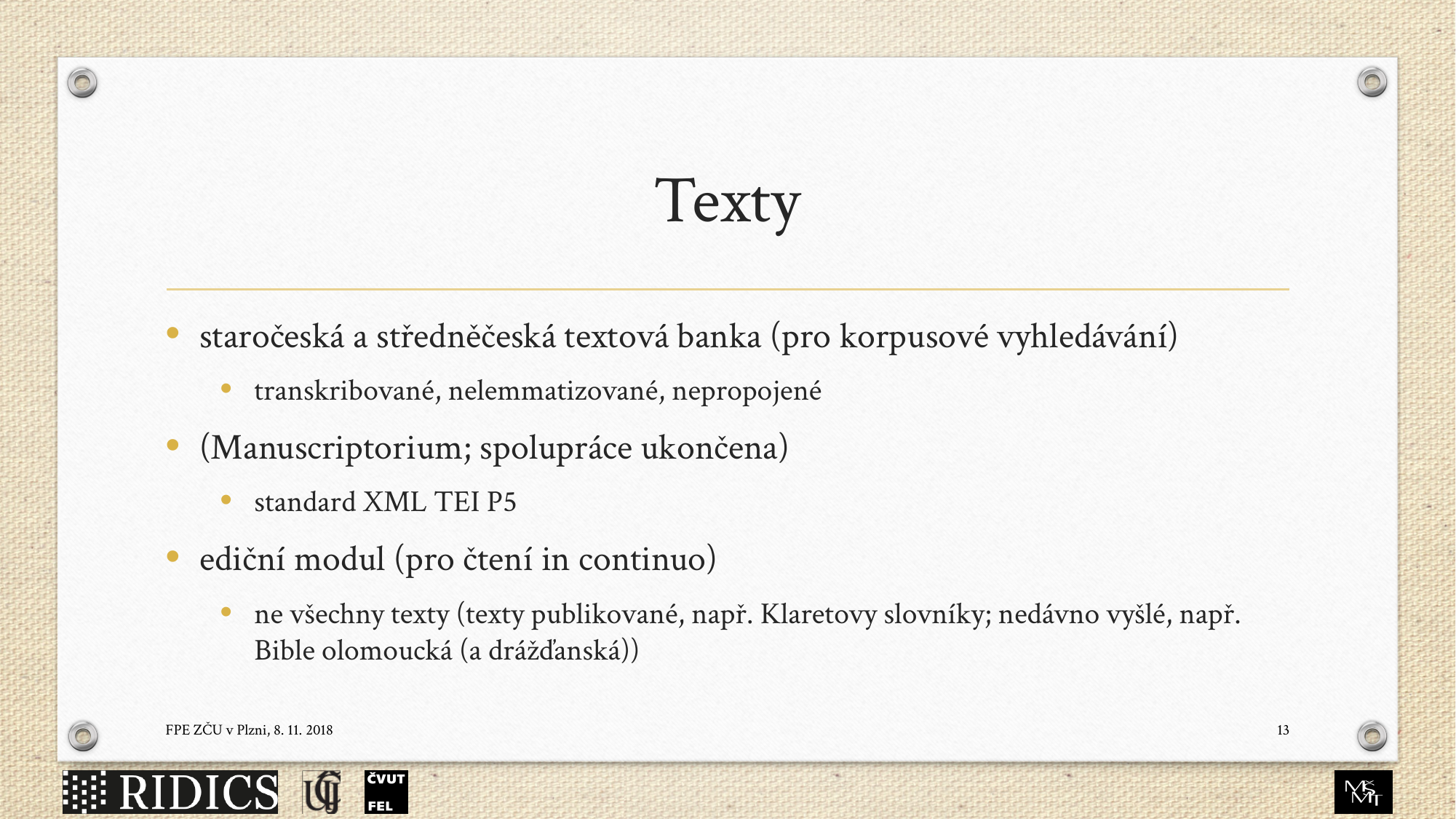

# Texty
staročeská a středněčeská textová banka (pro korpusové vyhledávání)
transkribované, nelemmatizované, nepropojené
(Manuscriptorium; spolupráce ukončena)
standard XML TEI P5
ediční modul (pro čtení in continuo)
ne všechny texty (texty publikované, např. Klaretovy slovníky; nedávno vyšlé, např. Bible olomoucká (a drážďanská))

FPE ZČU v Plzni, 8. 11. 2018
13